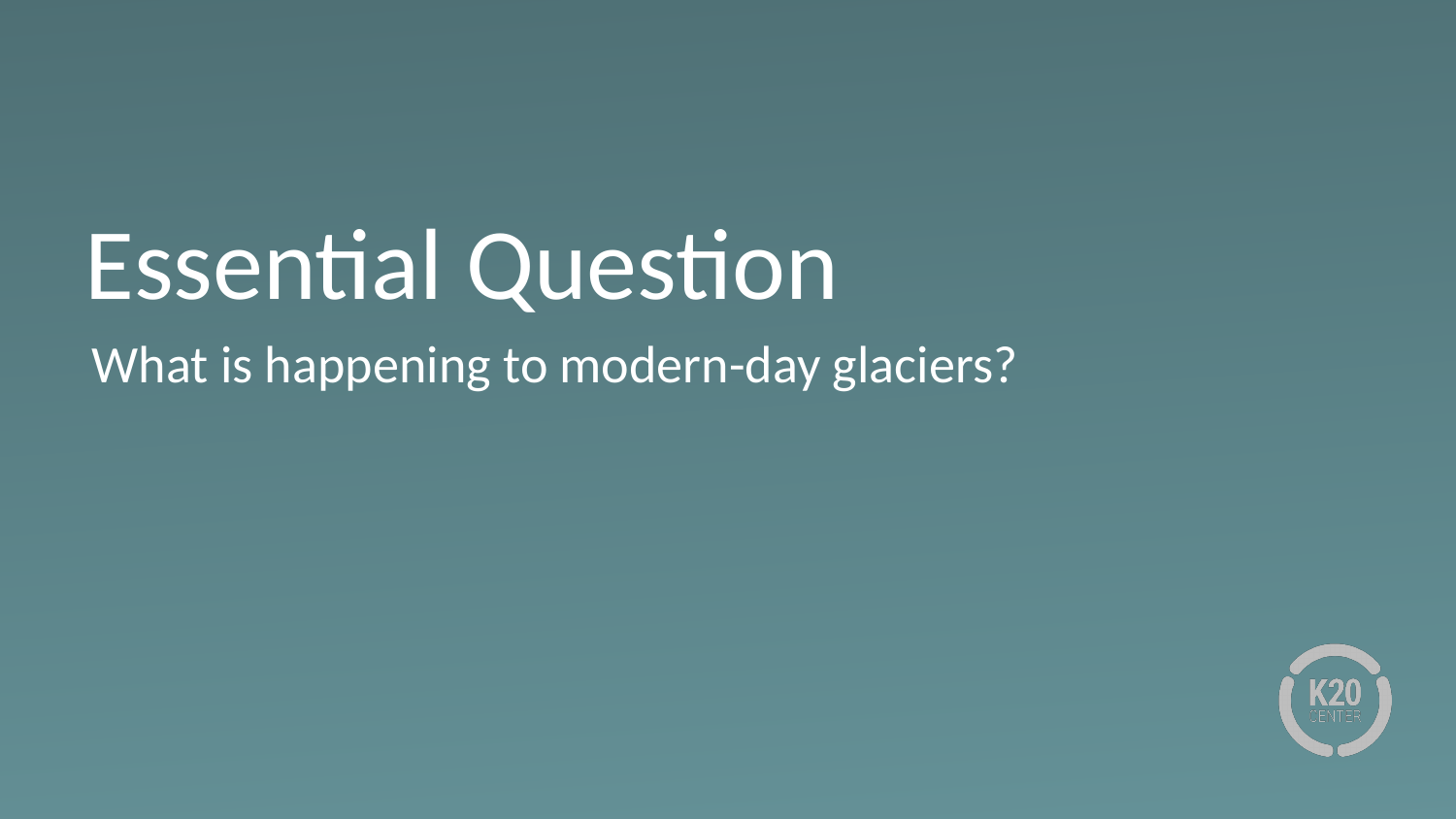

# Essential Question
What is happening to modern-day glaciers?